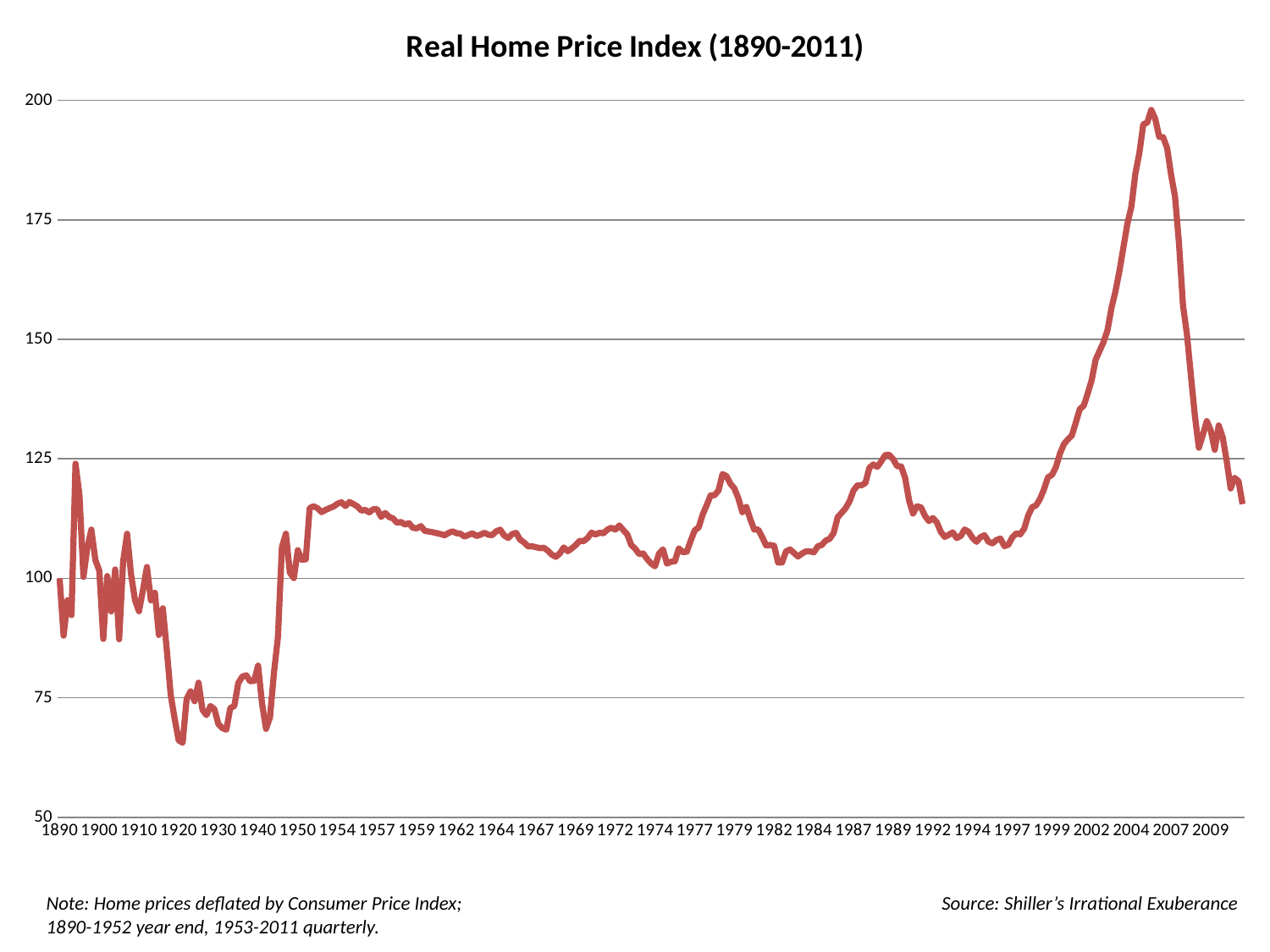

### Chart: Real Home Price Index (1890-2011)

| Category | Real Home Price Index |
|---|---|
| 1890 | 100.0 |
| 1891 | 88.01179105656342 |
| 1892 | 95.42173618250284 |
| 1893 | 92.29738548098197 |
| 1894 | 123.9804827794435 |
| 1895 | 117.45509156635747 |
| 1896 | 100.30299018534109 |
| 1897 | 106.5157028059489 |
| 1898 | 110.18413977609028 |
| 1899 | 103.85311334184783 |
| 1900 | 101.57429475419819 |
| 1901 | 87.32609550259241 |
| 1902 | 100.47364450144372 |
| 1903 | 93.07489238475266 |
| 1904 | 101.85435896630185 |
| 1905 | 87.24854752789749 |
| 1906 | 103.52516731881605 |
| 1907 | 109.31652066458433 |
| 1908 | 100.8191823520505 |
| 1909 | 95.38041378581813 |
| 1910 | 93.11063670722838 |
| 1911 | 97.54333604485521 |
| 1912 | 102.36516183529945 |
| 1913 | 95.408560799231 |
| 1914 | 96.97716369789595 |
| 1915 | 88.14876379786145 |
| 1916 | 93.72485164834079 |
| 1917 | 85.00903741862182 |
| 1918 | 75.56662106329559 |
| 1919 | 70.51379535554895 |
| 1920 | 66.07414907003694 |
| 1921 | 65.61430847947105 |
| 1922 | 74.79619714101791 |
| 1923 | 76.35007781532032 |
| 1924 | 74.28697788319552 |
| 1925 | 78.16282020753606 |
| 1926 | 72.49060155244378 |
| 1927 | 71.38030121096246 |
| 1928 | 73.28212987318125 |
| 1929 | 72.61432987989276 |
| 1930 | 69.49191369505803 |
| 1931 | 68.64520320702391 |
| 1932 | 68.3371935122121 |
| 1933 | 72.86594697645282 |
| 1934 | 73.27941112856526 |
| 1935 | 78.06999902861966 |
| 1936 | 79.41489504934957 |
| 1937 | 79.71761780681187 |
| 1938 | 78.46465293653384 |
| 1939 | 78.54968493492918 |
| 1940 | 81.73080632803105 |
| 1941 | 73.81588342928298 |
| 1942 | 68.50282682878336 |
| 1943 | 70.92297420081695 |
| 1944 | 80.30899578637266 |
| 1945 | 87.75004612093751 |
| 1946 | 106.50589550863084 |
| 1947 | 109.32967071418322 |
| 1948 | 101.22257950824536 |
| 1949 | 100.04660762637624 |
| 1950 | 105.89483934250828 |
| 1951 | 103.89866872416337 |
| 1952 | 103.97432747997314 |
| 1953 | 114.71330928920254 |
| 1953 | 115.06859634855654 |
| 1953 | 114.6506700595205 |
| 1953 | 113.84515878027842 |
| 1954 | 114.31229057769038 |
| 1954 | 114.69474951744417 |
| 1954 | 115.0149400779759 |
| 1954 | 115.62041813384162 |
| 1955 | 115.92071975917277 |
| 1955 | 115.12431786769699 |
| 1955 | 115.97305379723173 |
| 1955 | 115.54192720318999 |
| 1956 | 115.04738518083417 |
| 1956 | 114.18054379638662 |
| 1956 | 114.29578216105463 |
| 1956 | 113.79424626429866 |
| 1957 | 114.45199308250272 |
| 1957 | 114.44923167653637 |
| 1957 | 112.831574691709 |
| 1957 | 113.66643650962745 |
| 1958 | 112.84587826830968 |
| 1958 | 112.53287326619758 |
| 1958 | 111.61526738801739 |
| 1958 | 111.79709712424646 |
| 1959 | 111.24864789659628 |
| 1959 | 111.53379638992367 |
| 1959 | 110.56758383376754 |
| 1959 | 110.45832379264253 |
| 1960 | 110.91595148288056 |
| 1960 | 109.92370852929733 |
| 1960 | 109.79180332595949 |
| 1960 | 109.649574514554 |
| 1961 | 109.45136487154195 |
| 1961 | 109.25315522852938 |
| 1961 | 108.99733264928112 |
| 1961 | 109.50924208730162 |
| 1962 | 109.82426327992962 |
| 1962 | 109.44900210758523 |
| 1962 | 109.32171090703665 |
| 1962 | 108.72894288319323 |
| 1963 | 109.07867858224569 |
| 1963 | 109.41822161975952 |
| 1963 | 108.85931847856905 |
| 1963 | 109.11955678083646 |
| 1964 | 109.53103360184068 |
| 1964 | 109.11049560197303 |
| 1964 | 109.05456318749171 |
| 1964 | 109.85224546785985 |
| 1965 | 110.18169117156518 |
| 1965 | 108.95318955222501 |
| 1965 | 108.45053162346935 |
| 1965 | 109.2636597143426 |
| 1966 | 109.51444290887802 |
| 1966 | 108.07518856993205 |
| 1966 | 107.51915628387324 |
| 1966 | 106.67871922086555 |
| 1967 | 106.7146258917584 |
| 1967 | 106.49810107272162 |
| 1967 | 106.31965251194333 |
| 1967 | 106.38976108597032 |
| 1968 | 105.76536302344834 |
| 1968 | 104.94601359060067 |
| 1968 | 104.49180748308471 |
| 1968 | 105.21529351512427 |
| 1969 | 106.45238616052214 |
| 1969 | 105.66878227924065 |
| 1969 | 106.25544982322835 |
| 1969 | 106.95307314055148 |
| 1970 | 107.85100553166268 |
| 1970 | 107.76179498468832 |
| 1970 | 108.43998746232398 |
| 1970 | 109.55781451738324 |
| 1971 | 109.16909043521149 |
| 1971 | 109.53074758642371 |
| 1971 | 109.42535898717615 |
| 1971 | 110.19002291036777 |
| 1972 | 110.60233113434867 |
| 1972 | 110.19099728881756 |
| 1972 | 111.05624800969098 |
| 1972 | 110.08985295562896 |
| 1973 | 109.17591860707347 |
| 1973 | 106.96992561599237 |
| 1973 | 106.21298619389775 |
| 1973 | 105.07614780420103 |
| 1974 | 105.20423412602877 |
| 1974 | 104.05543768992968 |
| 1974 | 103.11523653430041 |
| 1974 | 102.50518356989737 |
| 1975 | 105.16326473670145 |
| 1975 | 106.06180179769233 |
| 1975 | 103.08230142626111 |
| 1975 | 103.45499096604462 |
| 1976 | 103.57332621268503 |
| 1976 | 106.27582736805005 |
| 1976 | 105.4641573039733 |
| 1976 | 105.57522632717823 |
| 1977 | 107.89166617353145 |
| 1977 | 110.02202600410504 |
| 1977 | 110.64474069792945 |
| 1977 | 113.32589041241663 |
| 1978 | 115.26797305968455 |
| 1978 | 117.34659650139812 |
| 1978 | 117.39331447543455 |
| 1978 | 118.39473066866243 |
| 1979 | 121.80526509387269 |
| 1979 | 121.38688016179768 |
| 1979 | 119.79434086639687 |
| 1979 | 118.81567384329294 |
| 1980 | 116.7123679778203 |
| 1980 | 113.83908238541818 |
| 1980 | 114.9356303382876 |
| 1980 | 112.36775007984593 |
| 1981 | 110.20467415238298 |
| 1981 | 110.185592296776 |
| 1981 | 108.63554083410779 |
| 1981 | 106.87246569573651 |
| 1982 | 106.9790763102572 |
| 1982 | 106.8002534420062 |
| 1982 | 103.30964634121582 |
| 1982 | 103.31295617207638 |
| 1983 | 105.63882261539625 |
| 1983 | 106.04336608842388 |
| 1983 | 105.3178528164664 |
| 1983 | 104.55741041533022 |
| 1984 | 105.16661701944601 |
| 1984 | 105.63354550021437 |
| 1984 | 105.6480803397736 |
| 1984 | 105.43578080721925 |
| 1985 | 106.69906632121022 |
| 1985 | 106.9750409241587 |
| 1985 | 107.88449564458438 |
| 1985 | 108.27768217854417 |
| 1986 | 109.48461382475602 |
| 1986 | 112.77535674066324 |
| 1986 | 113.6976502076301 |
| 1986 | 114.6429508218676 |
| 1987 | 116.09946011447204 |
| 1987 | 118.35852977507096 |
| 1987 | 119.46401875617732 |
| 1987 | 119.46224219707703 |
| 1988 | 119.93068174814672 |
| 1988 | 123.11798494197117 |
| 1988 | 123.82375582706514 |
| 1988 | 123.31920262510832 |
| 1989 | 124.48228405042315 |
| 1989 | 125.79057110620315 |
| 1989 | 125.84795275221266 |
| 1989 | 124.89414582907372 |
| 1990 | 123.47262062316022 |
| 1990 | 123.39209055412275 |
| 1990 | 121.04697456468587 |
| 1990 | 116.28736980223509 |
| 1991 | 113.54334242359265 |
| 1991 | 115.07148339698092 |
| 1991 | 114.85313924282423 |
| 1991 | 113.07752275182638 |
| 1992 | 111.97687454020769 |
| 1992 | 112.6136124603562 |
| 1992 | 111.69358430521662 |
| 1992 | 109.7008692690749 |
| 1993 | 108.67676760642412 |
| 1993 | 109.09443707097 |
| 1993 | 109.6282127937053 |
| 1993 | 108.43578952405387 |
| 1994 | 108.84791822226276 |
| 1994 | 110.22098039911626 |
| 1994 | 109.71667446374907 |
| 1994 | 108.43605706514482 |
| 1995 | 107.65117190607285 |
| 1995 | 108.62732222985588 |
| 1995 | 109.00515756605618 |
| 1995 | 107.66662318678111 |
| 1996 | 107.31329606851833 |
| 1996 | 108.00618586399978 |
| 1996 | 108.33328483112008 |
| 1996 | 106.73364435226038 |
| 1997 | 107.0341838319094 |
| 1997 | 108.54683097574232 |
| 1997 | 109.40727938638979 |
| 1997 | 109.21636099598126 |
| 1998 | 110.38837619063082 |
| 1998 | 113.09425512574317 |
| 1998 | 114.90471313118861 |
| 1998 | 115.24524987880262 |
| 1999 | 116.64361035054435 |
| 1999 | 118.65373278855746 |
| 1999 | 121.14448215090307 |
| 1999 | 121.62323473311135 |
| 2000 | 123.2993434296936 |
| 2000 | 126.0804238218125 |
| 2000 | 128.0693726125711 |
| 2000 | 129.064083766872 |
| 2001 | 129.88171162237407 |
| 2001 | 132.58388853998633 |
| 2001 | 135.43060953479875 |
| 2001 | 136.13318838139892 |
| 2002 | 138.67451395652165 |
| 2002 | 141.50013692184433 |
| 2002 | 145.75984210603485 |
| 2002 | 147.60763556527698 |
| 2003 | 149.45905328691478 |
| 2003 | 151.96382452334575 |
| 2003 | 156.64586876284477 |
| 2003 | 160.07955090442934 |
| 2004 | 164.36819765337827 |
| 2004 | 169.2932515329236 |
| 2004 | 174.20663471319395 |
| 2004 | 177.77664906297625 |
| 2005 | 184.65335534504618 |
| 2005 | 188.98481934757177 |
| 2005 | 195.00670791270647 |
| 2005 | 195.35107264504057 |
| 2006 | 198.01145826465373 |
| 2006 | 196.17864205633586 |
| 2006 | 192.38919441494198 |
| 2006 | 192.287537890417 |
| 2007 | 190.04691816177638 |
| 2007 | 184.449079097745 |
| 2007 | 179.8633397212424 |
| 2007 | 170.09072902404012 |
| 2008 | 157.1322907276752 |
| 2008 | 151.07134923278616 |
| 2008 | 142.3837346857617 |
| 2008 | 133.97470856107032 |
| 2009 | 127.32631728304138 |
| 2009 | 129.99784450743232 |
| 2009 | 132.89865801853244 |
| 2009 | 130.92744547084484 |
| 2010 | 126.89252575243835 |
| 2010 | 131.98480144771088 |
| 2010 | 129.5300801295383 |
| 2010 | 124.6143575281344 |
| 2011 | 118.80654273522275 |
| 2011 | 121.0245559022224 |
| 2011 | 120.33245979831193 |
| 2011 | 115.51758930978394 |
Note: Home prices deflated by Consumer Price Index; 1890-1952 year end, 1953-2011 quarterly.
Source: Shiller’s Irrational Exuberance